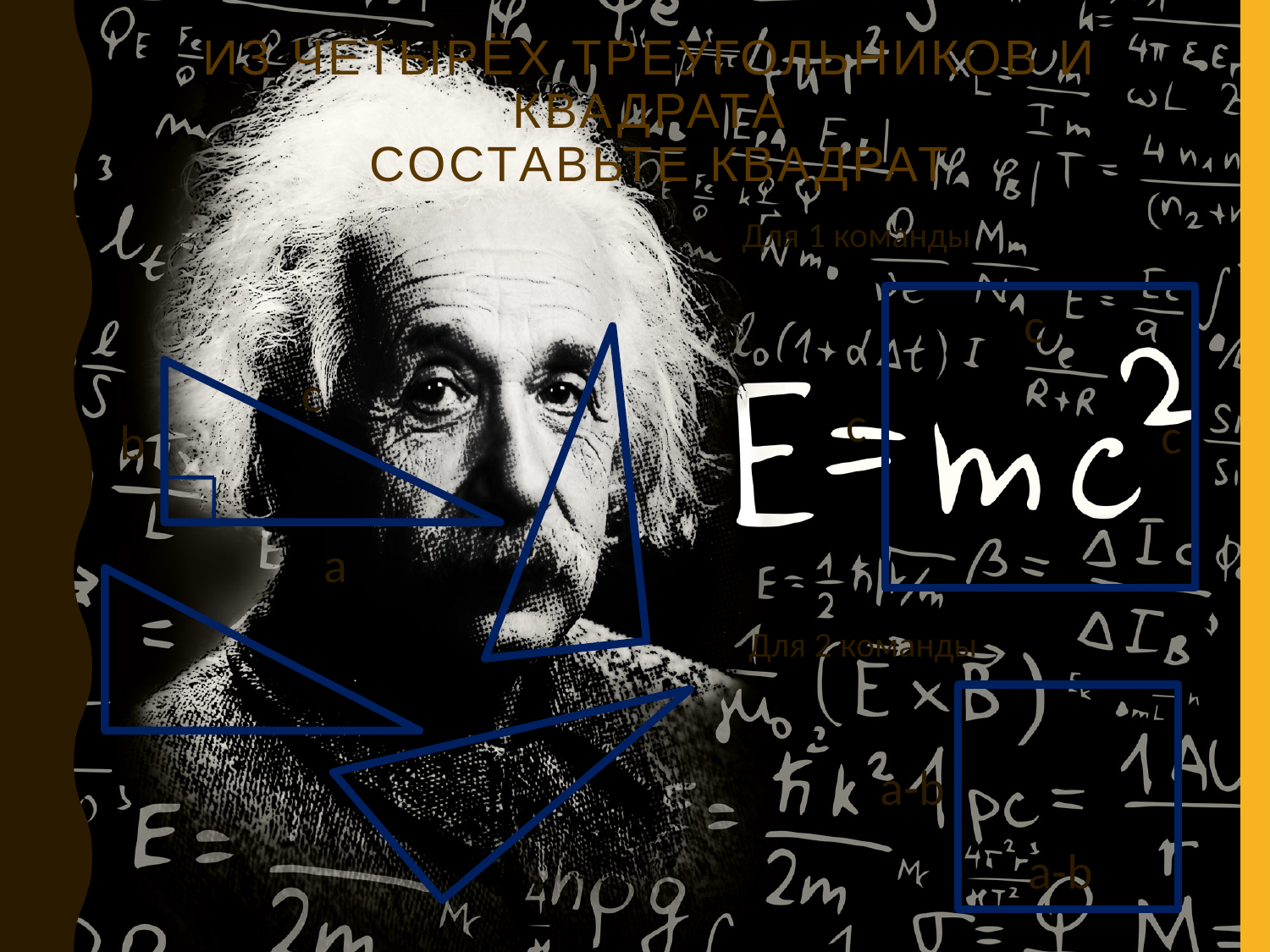

# Из четырёх треугольников и квадрата составьте квадрат
Для 1 команды

c
c

c
c
b

a

Для 2 команды

а-b
а-b